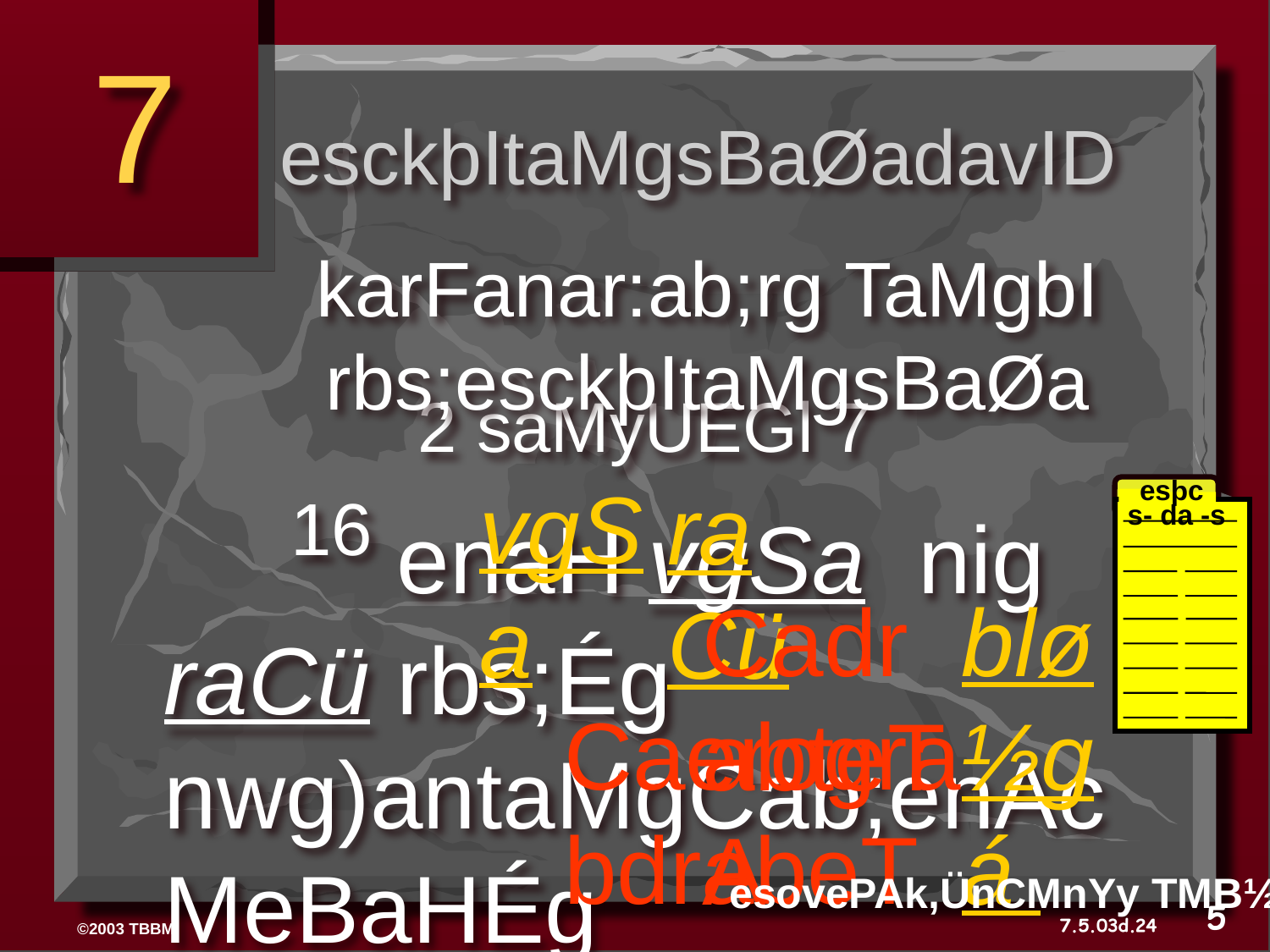

7

esckþItaMgsBaØadavID
karFanar:ab;rg TaMgbI rbs;esckþItaMgsBaØa

 2 saMyUEGl 7
	16 enaH vgSa  nig raCü rbs;Ég nwg)antaMgCab;enAcMeBaHÉg CadrabteTA blø½gá Égnwg)anx¢ab;x¢ÜnenA CaerograbdrabeTA.

vgSa
raCü
esþc

s- da -s
CadrabteTA
blø½gá
CaerograbdrabeTA
esovePAk,ÜnCMnYy TMB½r> 32-37
5
24